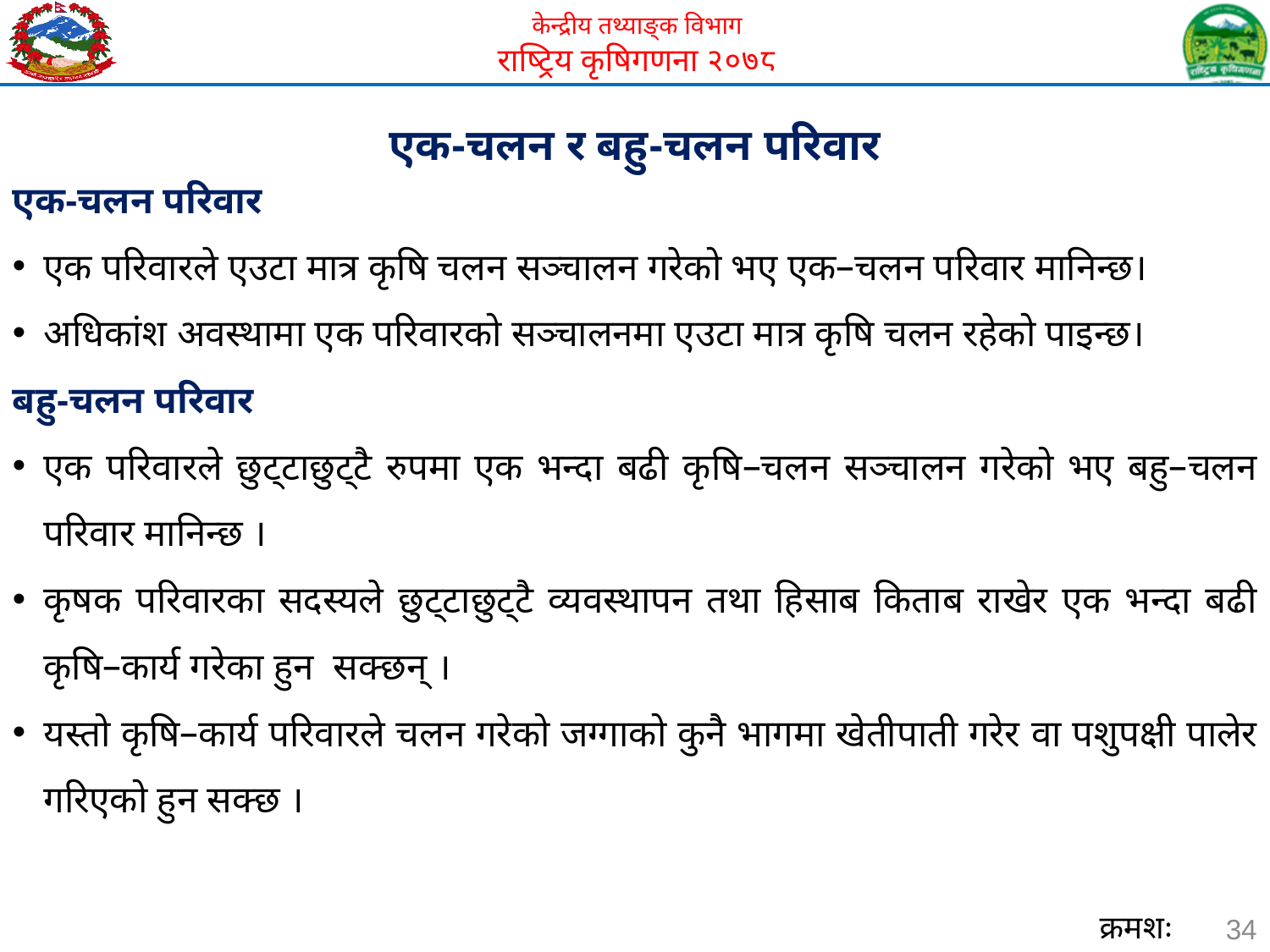

एक-चलन र बहु-चलन परिवार
एक-चलन परिवार
एक परिवारले एउटा मात्र कृषि चलन सञ्चालन गरेको भए एक–चलन परिवार मानिन्छ।
अधिकांश अवस्थामा एक परिवारको सञ्चालनमा एउटा मात्र कृषि चलन रहेको पाइन्छ।
बहु-चलन परिवार
एक परिवारले छुट्टाछुट्टै रुपमा एक भन्दा बढी कृषि–चलन सञ्चालन गरेको भए बहु–चलन परिवार मानिन्छ ।
कृषक परिवारका सदस्यले छुट्टाछुट्टै व्यवस्थापन तथा हिसाब किताब राखेर एक भन्दा बढी कृषि–कार्य गरेका हुन  सक्छन् ।
यस्तो कृषि–कार्य परिवारले चलन गरेको जग्गाको कुनै भागमा खेतीपाती गरेर वा पशुपक्षी पालेर गरिएको हुन सक्छ ।
क्रमशः
34